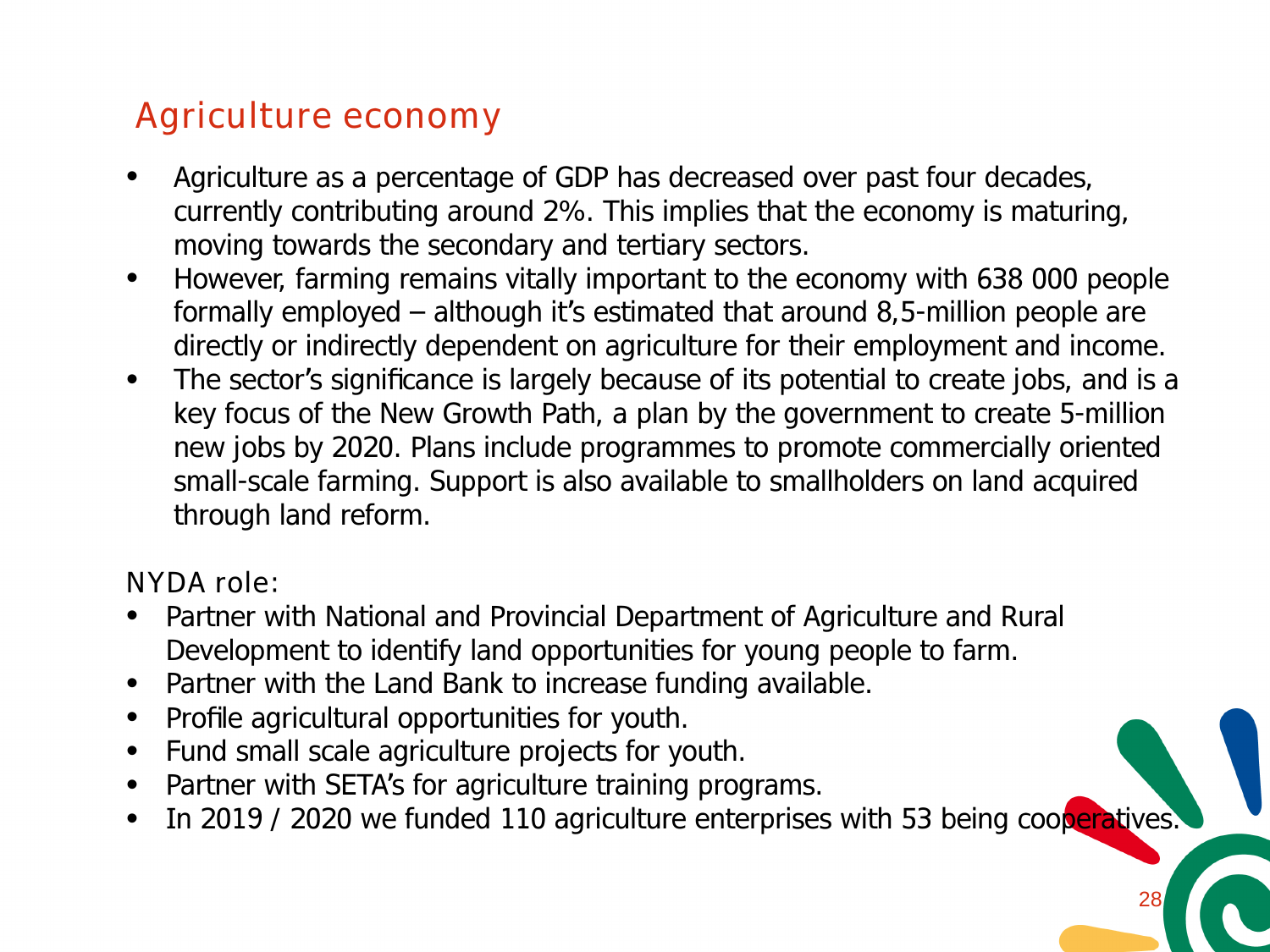

# Agriculture economy
Agriculture as a percentage of GDP has decreased over past four decades, currently contributing around 2%. This implies that the economy is maturing, moving towards the secondary and tertiary sectors.
However, farming remains vitally important to the economy with 638 000 people formally employed – although it’s estimated that around 8,5-million people are directly or indirectly dependent on agriculture for their employment and income.
The sector’s significance is largely because of its potential to create jobs, and is a key focus of the New Growth Path, a plan by the government to create 5-million new jobs by 2020. Plans include programmes to promote commercially oriented small-scale farming. Support is also available to smallholders on land acquired through land reform.

NYDA role:
Partner with National and Provincial Department of Agriculture and Rural Development to identify land opportunities for young people to farm.
Partner with the Land Bank to increase funding available.
Profile agricultural opportunities for youth.
Fund small scale agriculture projects for youth.
Partner with SETA’s for agriculture training programs.
In 2019 / 2020 we funded 110 agriculture enterprises with 53 being cooperatives.

28